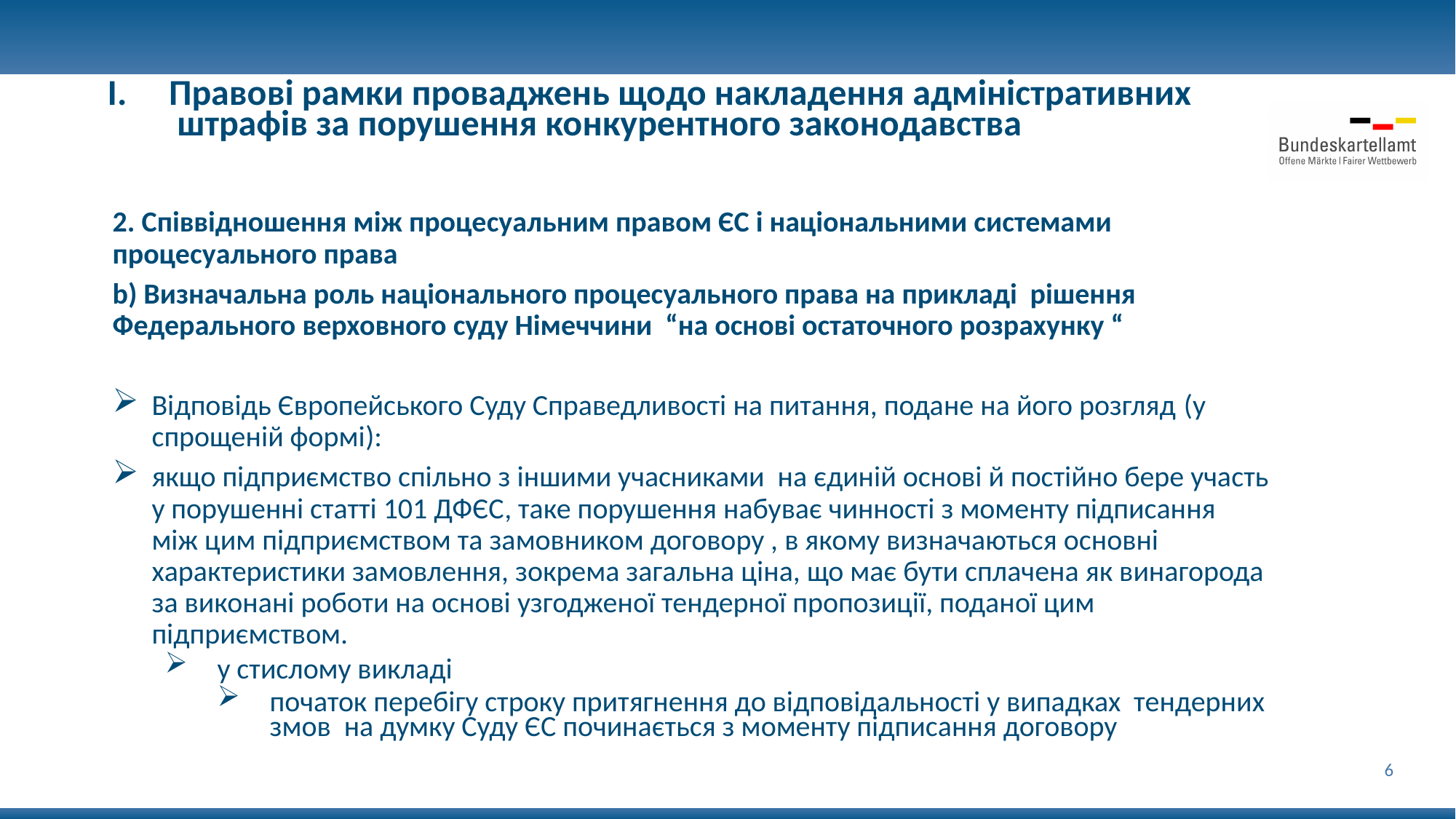

Правові рамки проваджень щодо накладення адміністративних  штрафів за порушення конкурентного законодавства

2. Співвідношення між процесуальним правом ЄС і національними системами процесуального права
b) Визначальна роль національного процесуального права на прикладі  рішення Федерального верховного суду Німеччини  “на основі остаточного розрахунку “

Відповідь Європейського Суду Справедливості на питання, подане на його розгляд (у спрощеній формі):
якщо підприємство спільно з іншими учасниками  на єдиній основі й постійно бере участь у порушенні статті 101 ДФЄС, таке порушення набуває чинності з моменту підписання  між цим підприємством та замовником договору , в якому визначаються основні характеристики замовлення, зокрема загальна ціна, що має бути сплачена як винагорода за виконані роботи на основі узгодженої тендерної пропозиції, поданої цим підприємством.
у стислому викладі
початок перебігу строку притягнення до відповідальності у випадках  тендерних змов  на думку Суду ЄС починається з моменту підписання договору